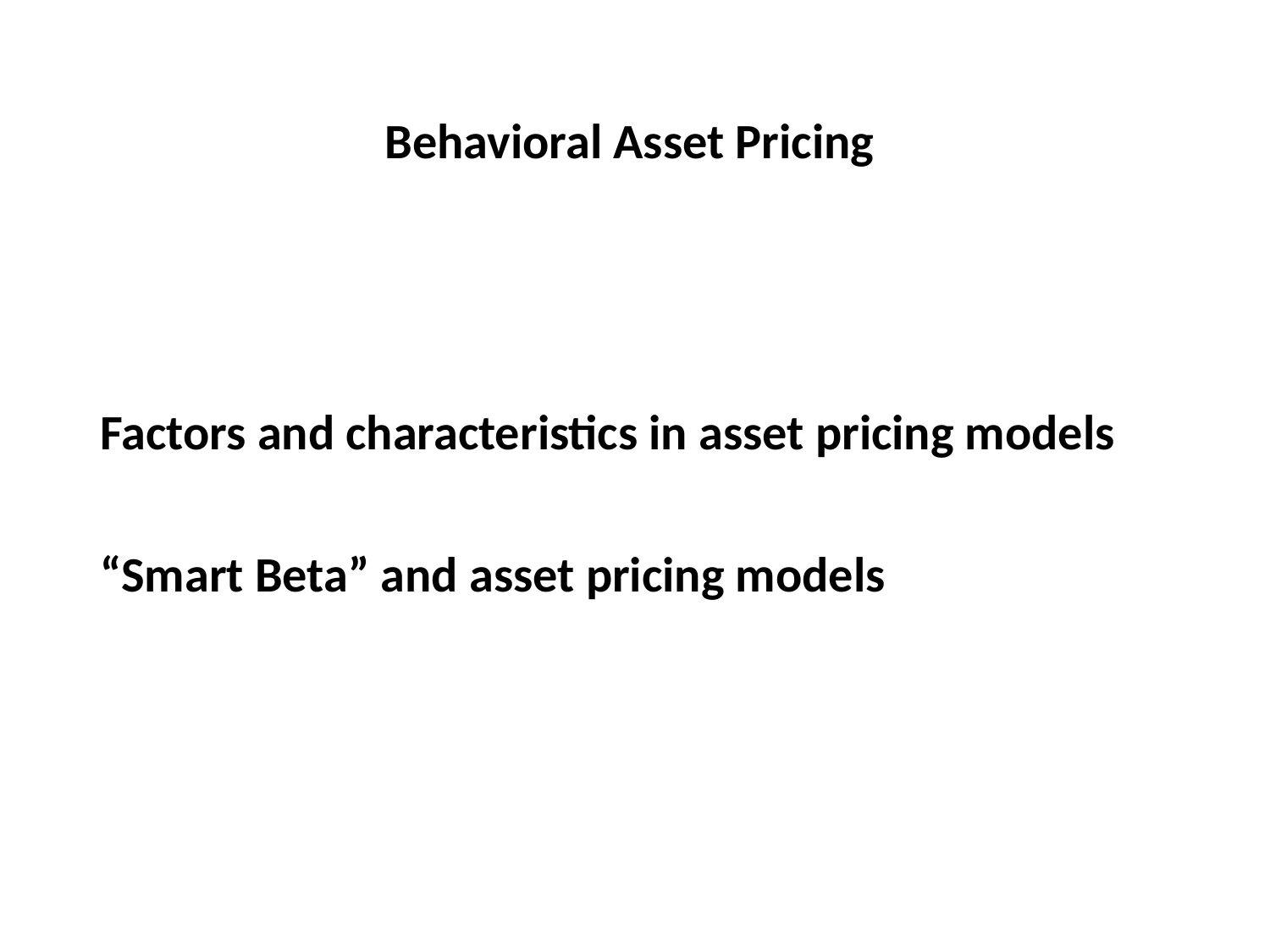

# Behavioral Asset Pricing

Factors and characteristics in asset pricing models

“Smart Beta” and asset pricing models